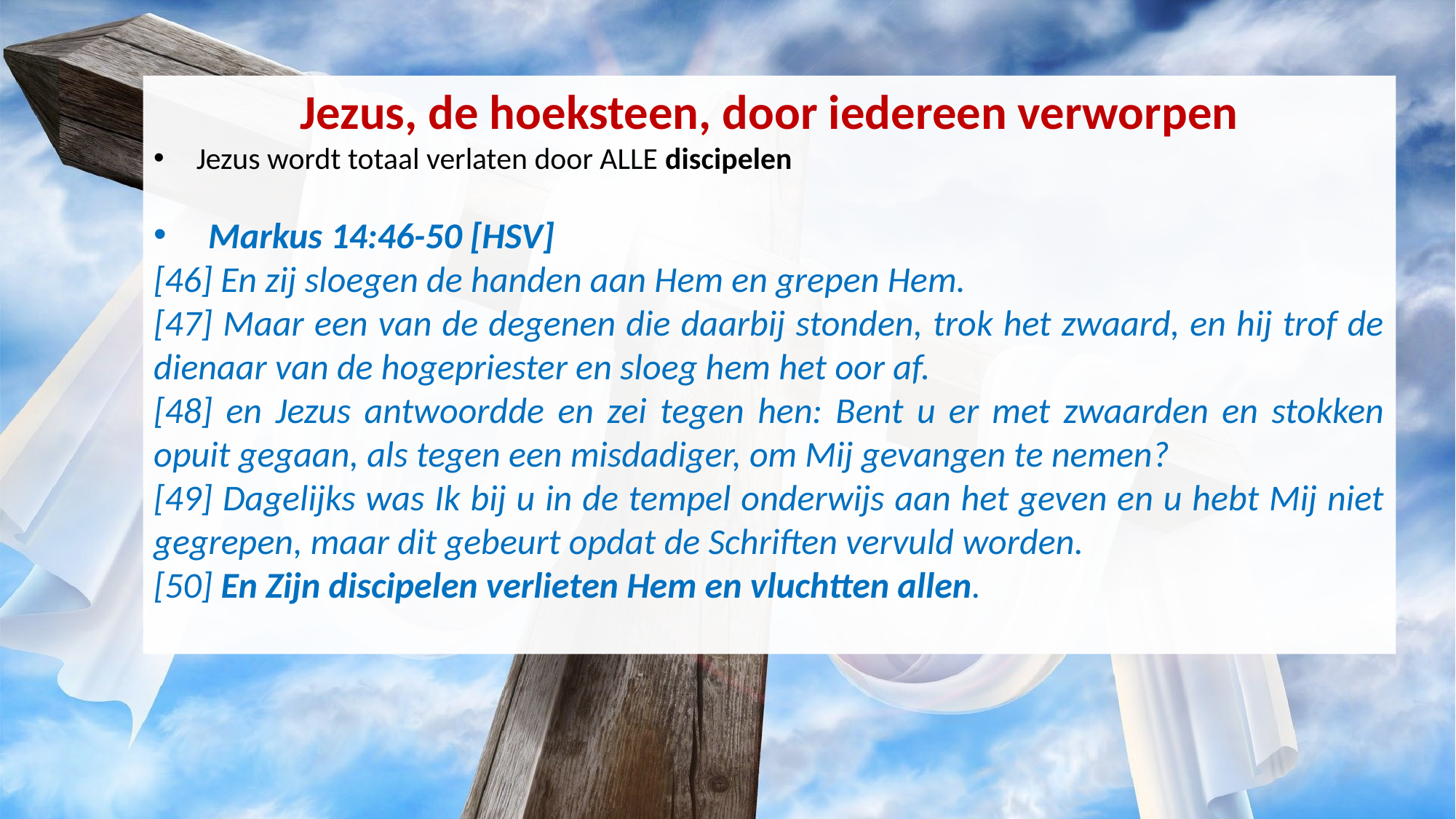

Jezus, de hoeksteen, door iedereen verworpen
Jezus wordt totaal verlaten door ALLE discipelen

Markus 14:46-50 [HSV]
[46] En zij sloegen de handen aan Hem en grepen Hem.
[47] Maar een van de degenen die daarbij stonden, trok het zwaard, en hij trof de dienaar van de hogepriester en sloeg hem het oor af.
[48] en Jezus antwoordde en zei tegen hen: Bent u er met zwaarden en stokken opuit gegaan, als tegen een misdadiger, om Mij gevangen te nemen?
[49] Dagelijks was Ik bij u in de tempel onderwijs aan het geven en u hebt Mij niet gegrepen, maar dit gebeurt opdat de Schriften vervuld worden.
[50] En Zijn discipelen verlieten Hem en vluchtten allen.